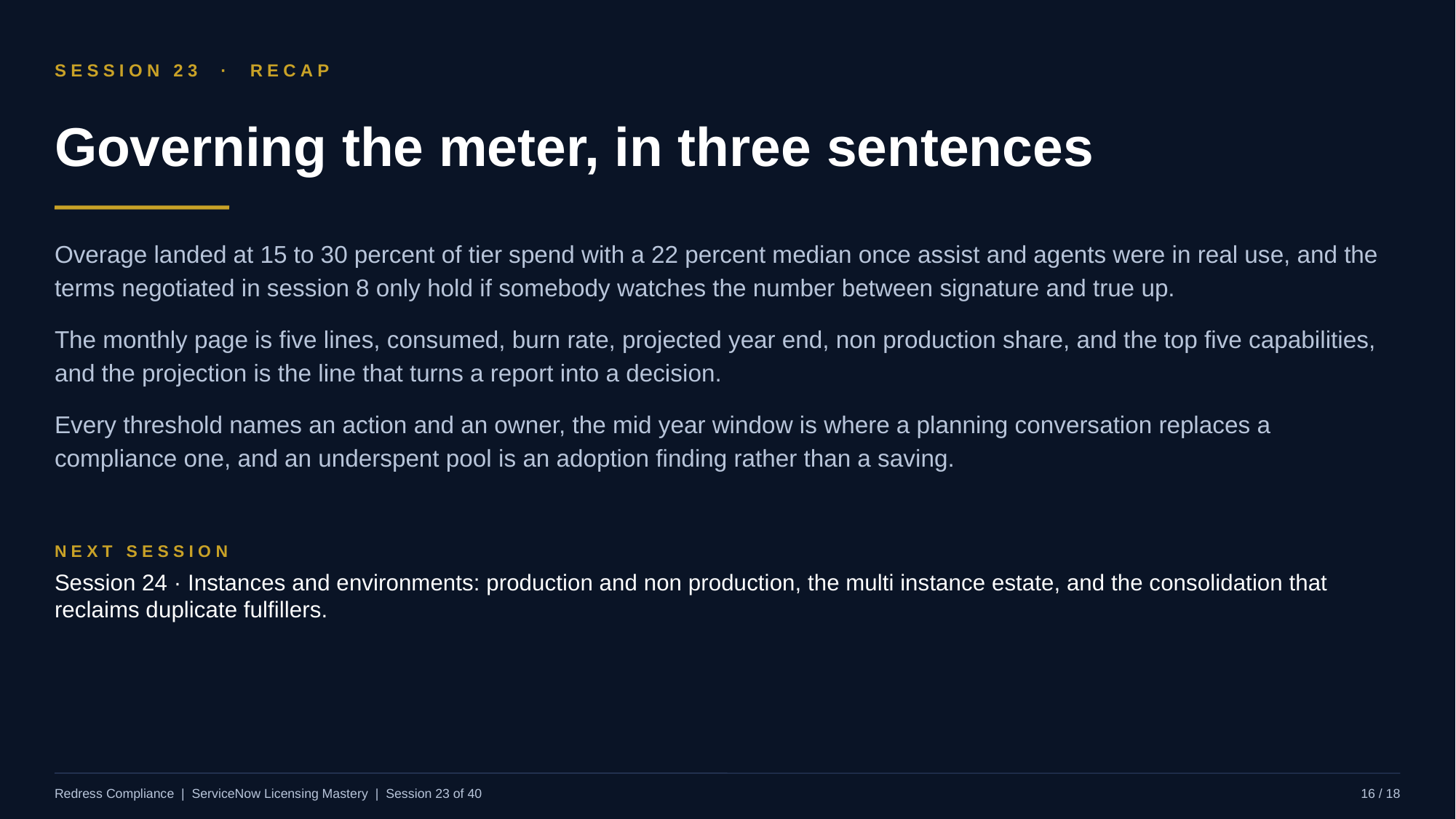

SESSION 23  ·  RECAP
Governing the meter, in three sentences

Overage landed at 15 to 30 percent of tier spend with a 22 percent median once assist and agents were in real use, and the terms negotiated in session 8 only hold if somebody watches the number between signature and true up.
The monthly page is five lines, consumed, burn rate, projected year end, non production share, and the top five capabilities, and the projection is the line that turns a report into a decision.
Every threshold names an action and an owner, the mid year window is where a planning conversation replaces a compliance one, and an underspent pool is an adoption finding rather than a saving.
NEXT SESSION
Session 24 · Instances and environments: production and non production, the multi instance estate, and the consolidation that reclaims duplicate fulfillers.

Redress Compliance  |  ServiceNow Licensing Mastery  |  Session 23 of 40
16 / 18